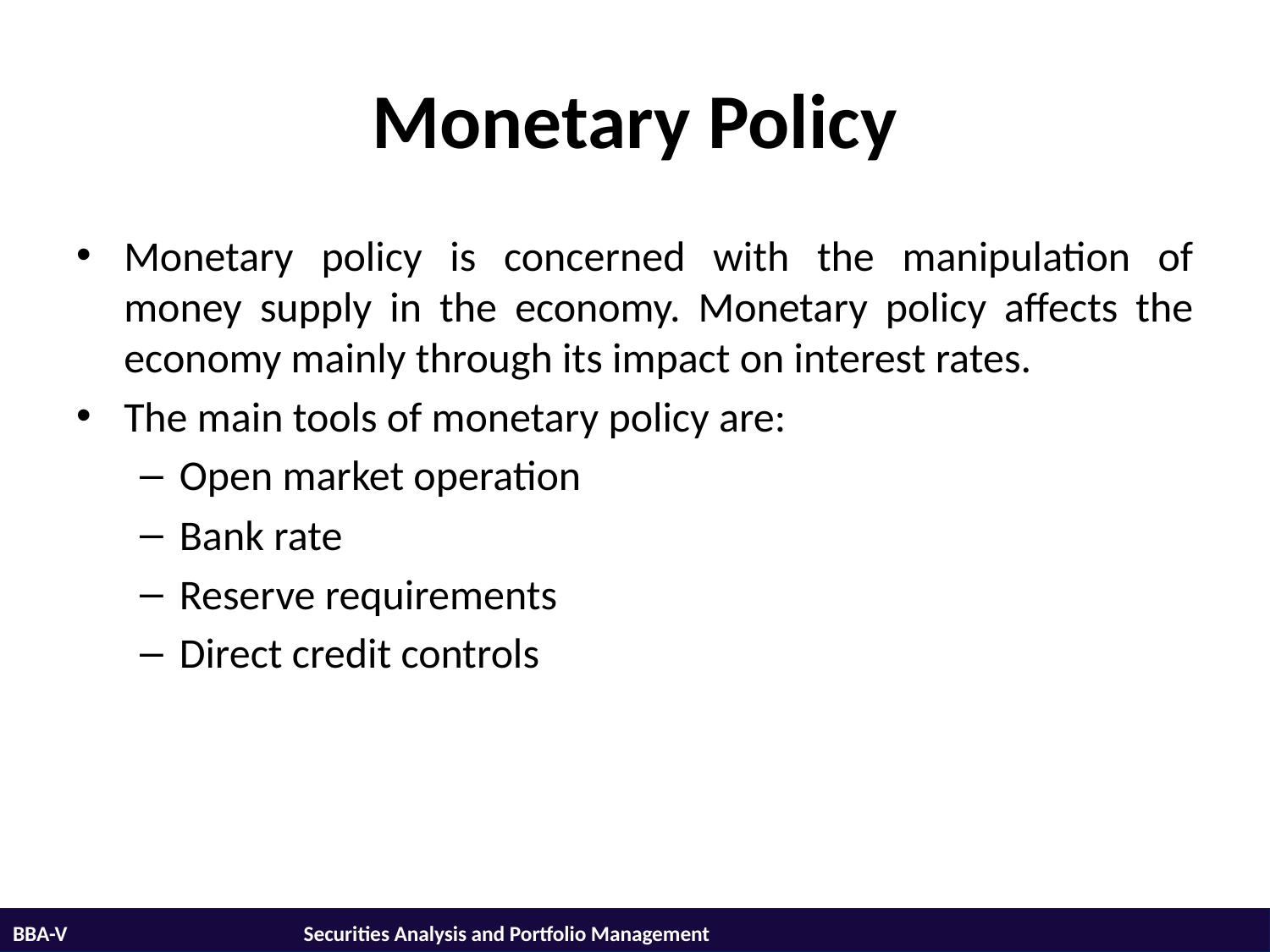

# Monetary Policy
Monetary policy is concerned with the manipulation of money supply in the economy. Monetary policy affects the economy mainly through its impact on interest rates.
The main tools of monetary policy are:
Open market operation
Bank rate
Reserve requirements
Direct credit controls

BBA-V			                                                                                                      Securities Analysis and Portfolio Management